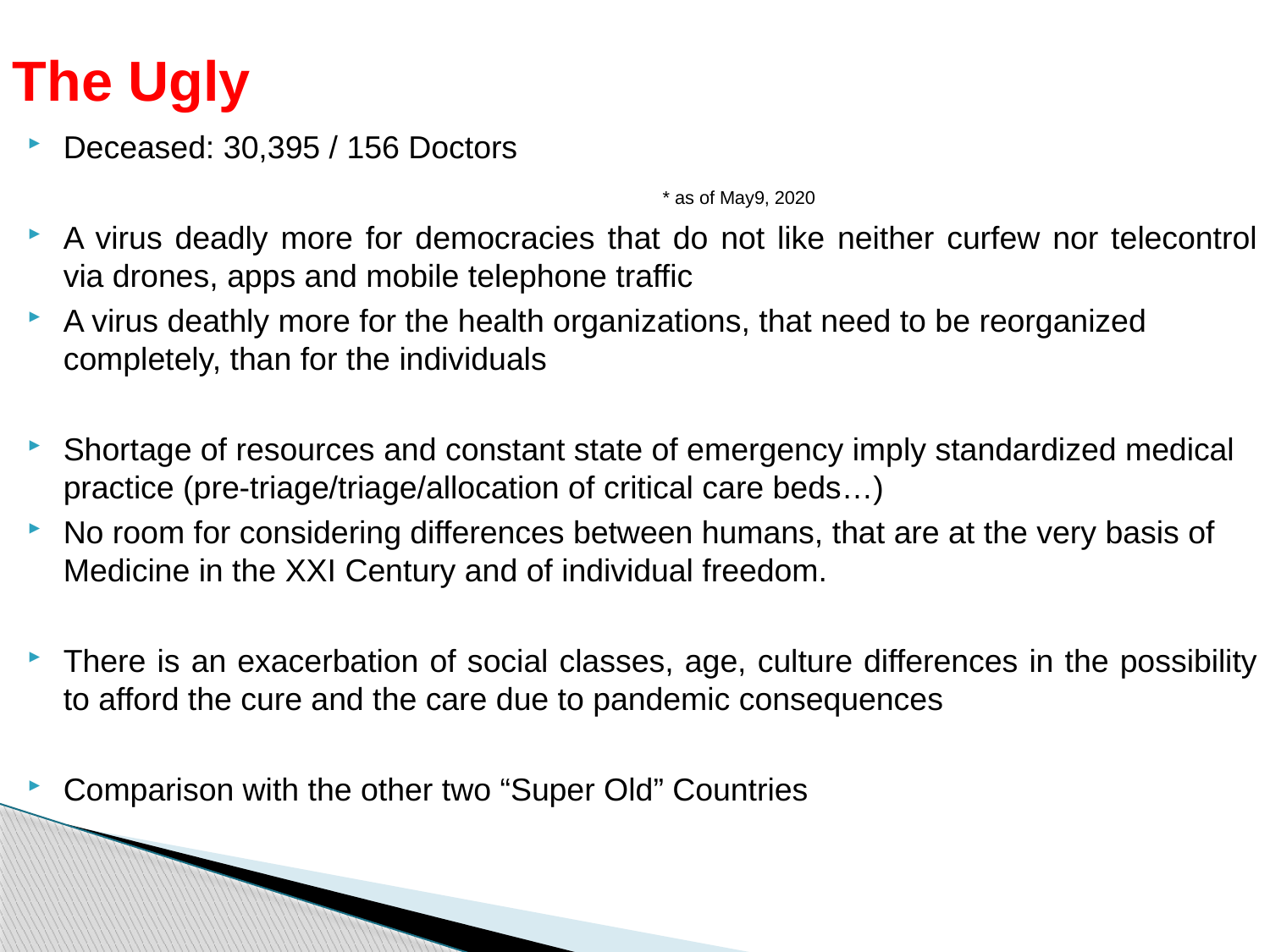

The Ugly
Deceased: 30,395 / 156 Doctors
					* as of May9, 2020
A virus deadly more for democracies that do not like neither curfew nor telecontrol via drones, apps and mobile telephone traffic
A virus deathly more for the health organizations, that need to be reorganized completely, than for the individuals

Shortage of resources and constant state of emergency imply standardized medical practice (pre-triage/triage/allocation of critical care beds…)
No room for considering differences between humans, that are at the very basis of Medicine in the XXI Century and of individual freedom.

There is an exacerbation of social classes, age, culture differences in the possibility to afford the cure and the care due to pandemic consequences

Comparison with the other two “Super Old” Countries